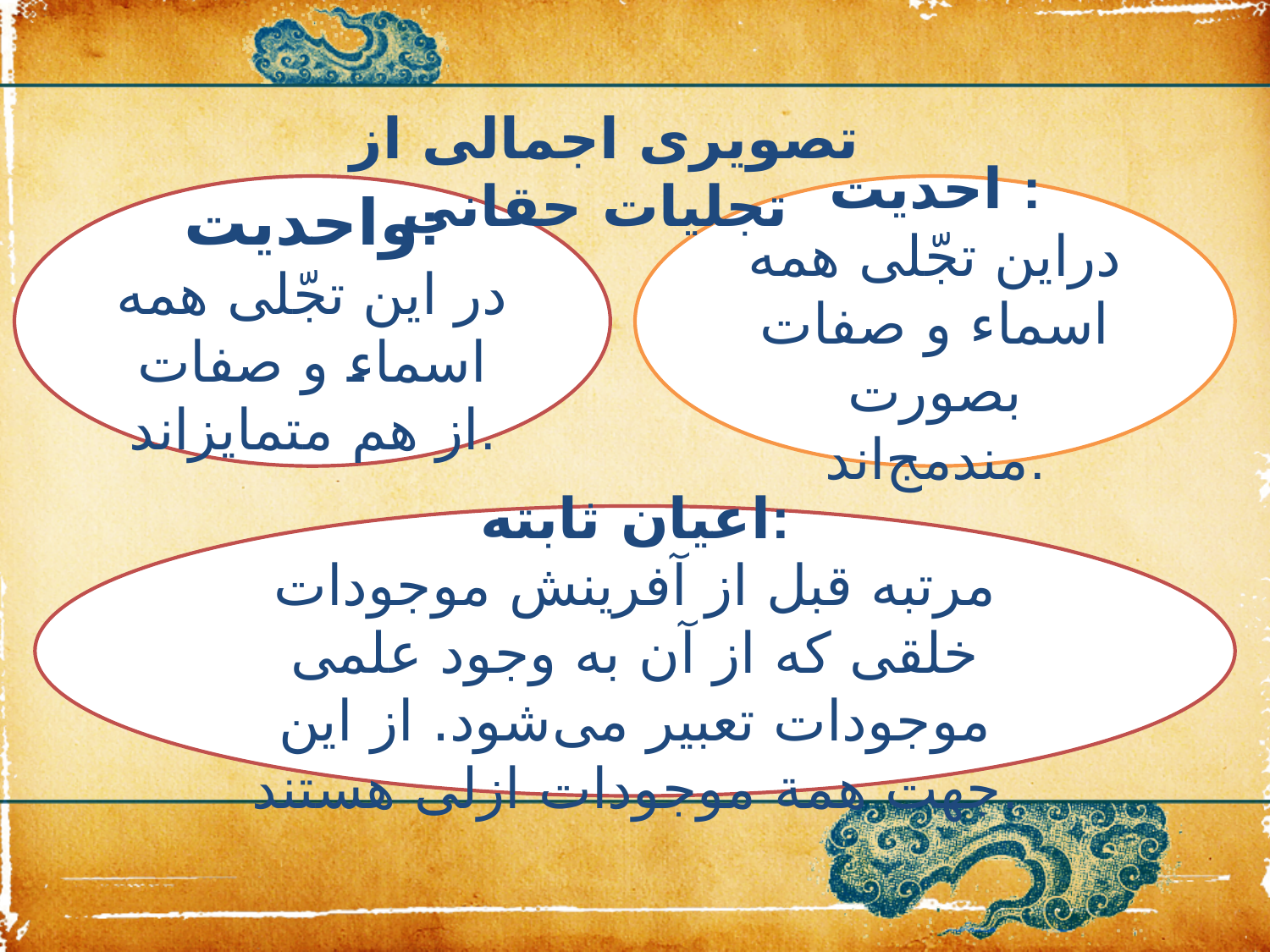

تصویری اجمالی از تجلیات حقانی
واحدیت:
در این تجّلی همه اسماء و صفات از هم متمایزاند.
احدیت :
دراین تجّلی همه اسماء و صفات بصورت مندمج‌اند.
#
اعیان ثابته:
مرتبه قبل از آفرینش موجودات خلقی که از آن به وجود علمی موجودات تعبیر می‌شود. از این جهت همة موجودات ازلی هستند.